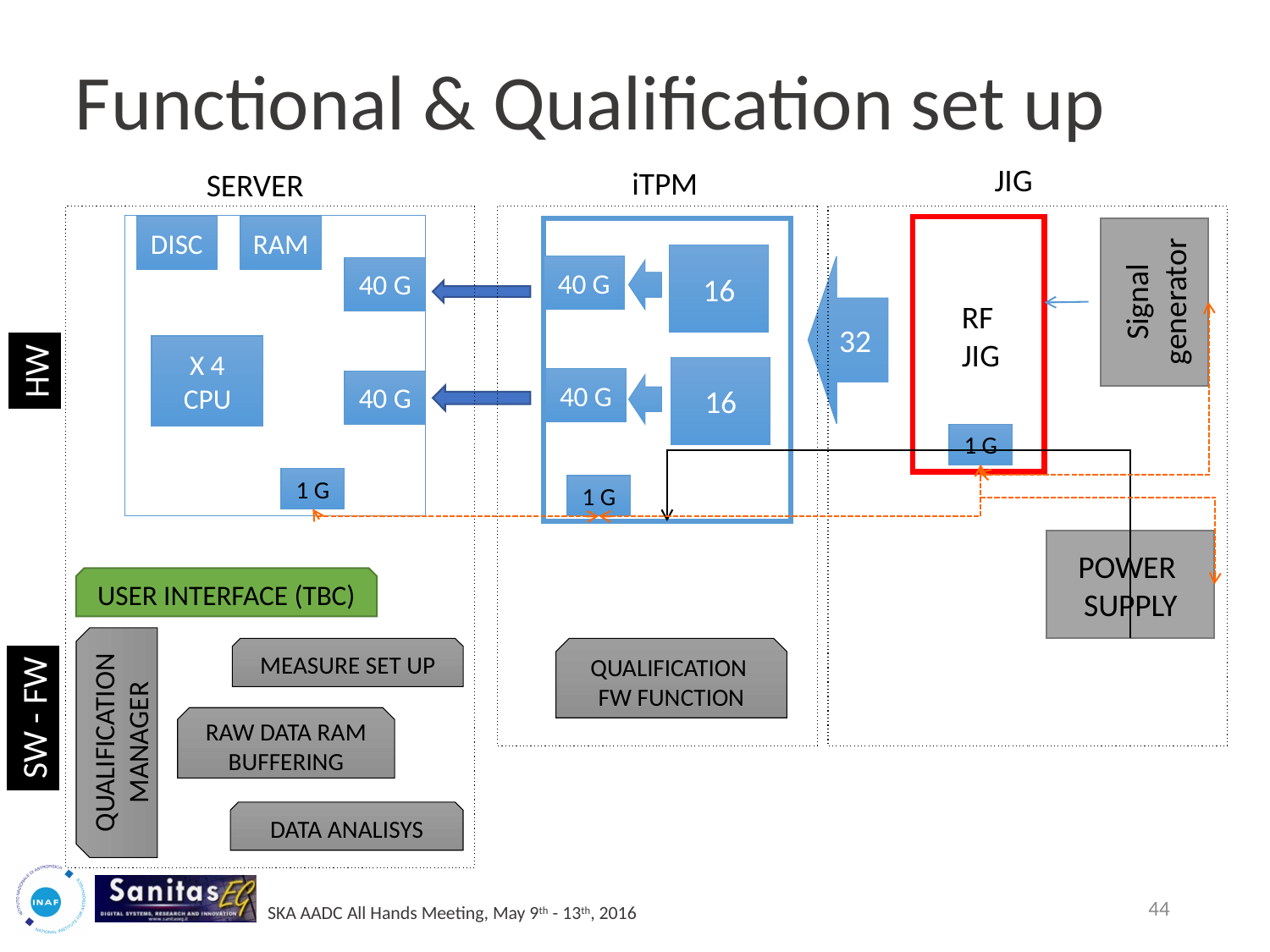

# Functional & Qualification set up
JIG
iTPM
SERVER

DISC
RAM

16
Signal
generator
40 G
32
40 G

RF
JIG
X 4
CPU
HW
16
40 G
40 G

1 G
1 G
1 G
POWER
SUPPLY
USER INTERFACE (TBC)
MEASURE SET UP
QUALIFICATION
FW FUNCTION
SW - FW
QUALIFICATION MANAGER
RAW DATA RAM BUFFERING
DATA ANALISYS
44